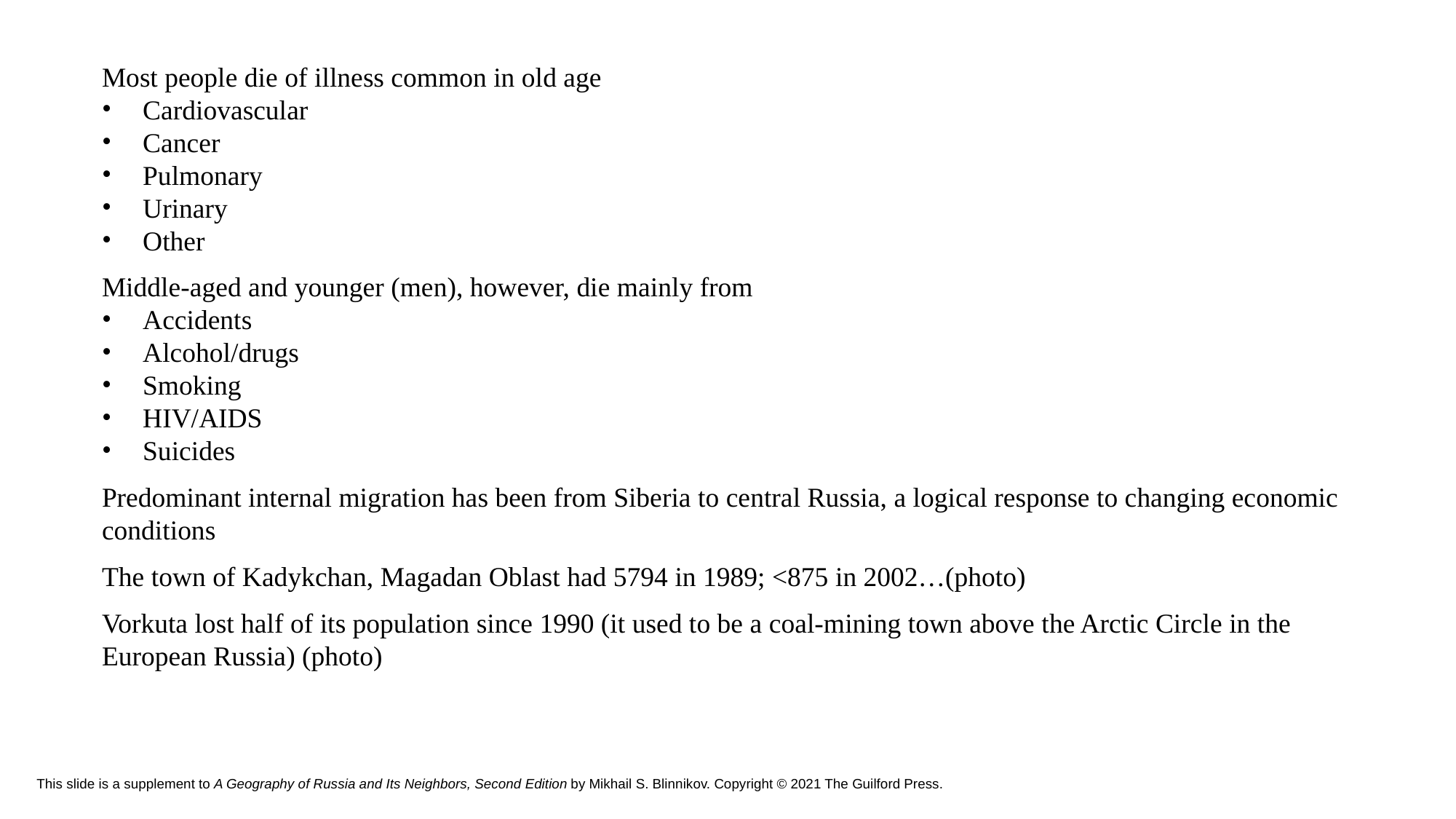

Most people die of illness common in old age
Cardiovascular
Cancer
Pulmonary
Urinary
Other
Middle-aged and younger (men), however, die mainly from
Accidents
Alcohol/drugs
Smoking
HIV/AIDS
Suicides
Predominant internal migration has been from Siberia to central Russia, a logical response to changing economic conditions
The town of Kadykchan, Magadan Oblast had 5794 in 1989; <875 in 2002…(photo)
Vorkuta lost half of its population since 1990 (it used to be a coal-mining town above the Arctic Circle in the European Russia) (photo)
# This slide is a supplement to A Geography of Russia and Its Neighbors, Second Edition by Mikhail S. Blinnikov. Copyright © 2021 The Guilford Press.